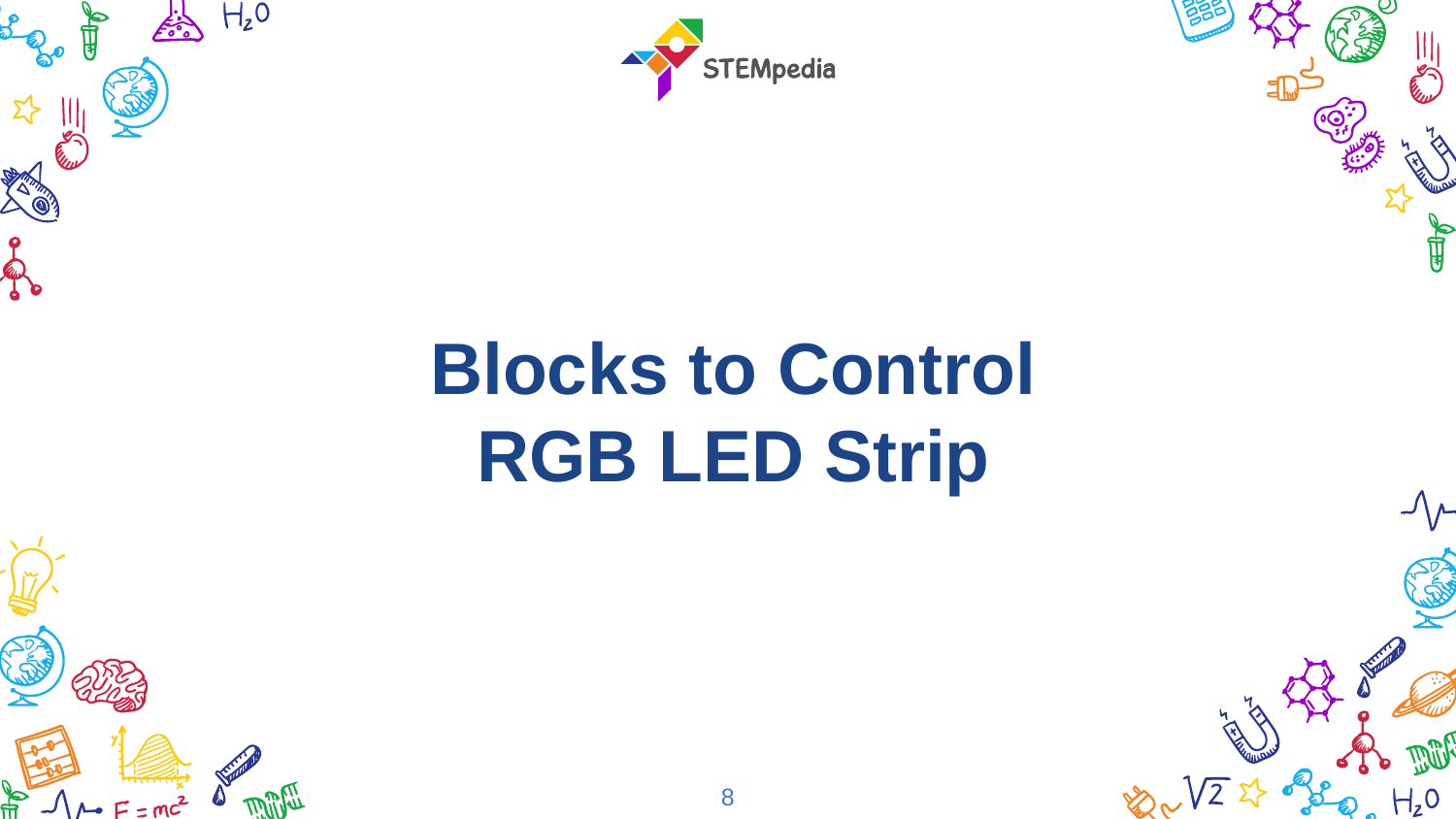

Blocks to Control RGB LED Strip
8